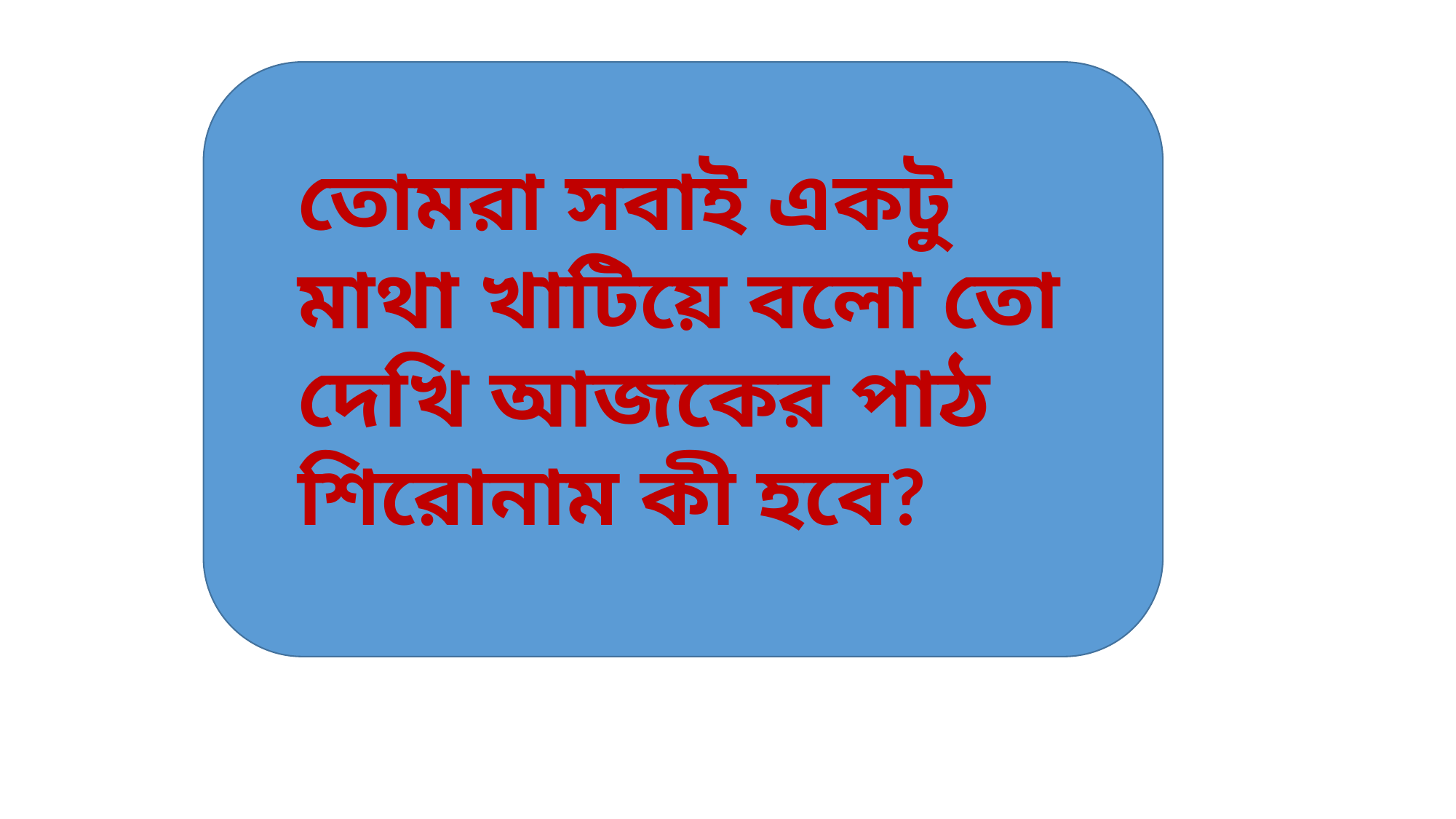

তোমরা সবাই একটু মাথা খাটিয়ে বলো তো দেখি আজকের পাঠ শিরোনাম কী হবে?